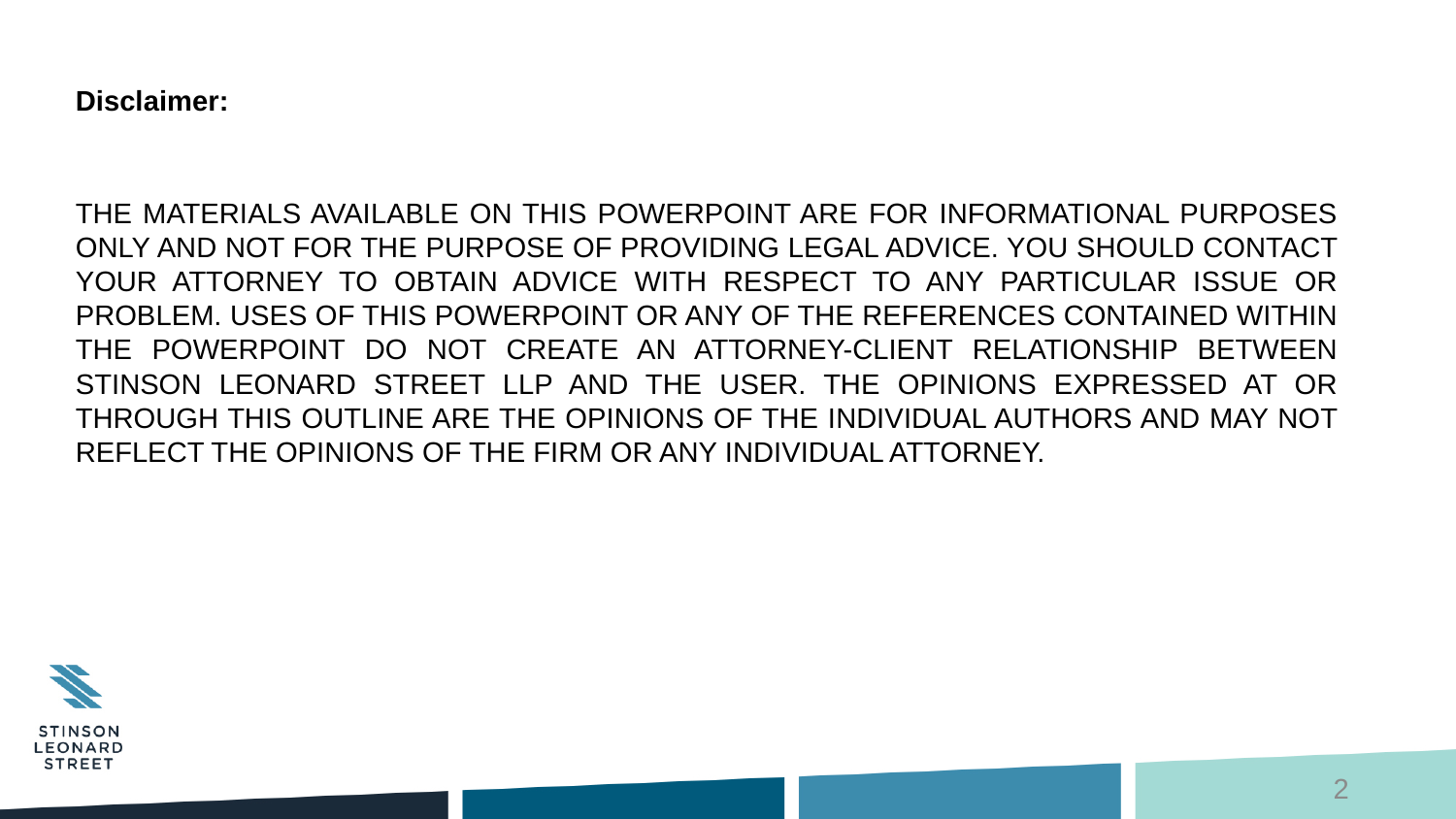

# Disclaimer:
THE MATERIALS AVAILABLE ON THIS POWERPOINT ARE FOR INFORMATIONAL PURPOSES ONLY AND NOT FOR THE PURPOSE OF PROVIDING LEGAL ADVICE. YOU SHOULD CONTACT YOUR ATTORNEY TO OBTAIN ADVICE WITH RESPECT TO ANY PARTICULAR ISSUE OR PROBLEM. USES OF THIS POWERPOINT OR ANY OF THE REFERENCES CONTAINED WITHIN THE POWERPOINT DO NOT CREATE AN ATTORNEY-CLIENT RELATIONSHIP BETWEEN STINSON LEONARD STREET LLP AND THE USER. THE OPINIONS EXPRESSED AT OR THROUGH THIS OUTLINE ARE THE OPINIONS OF THE INDIVIDUAL AUTHORS AND MAY NOT REFLECT THE OPINIONS OF THE FIRM OR ANY INDIVIDUAL ATTORNEY.
2